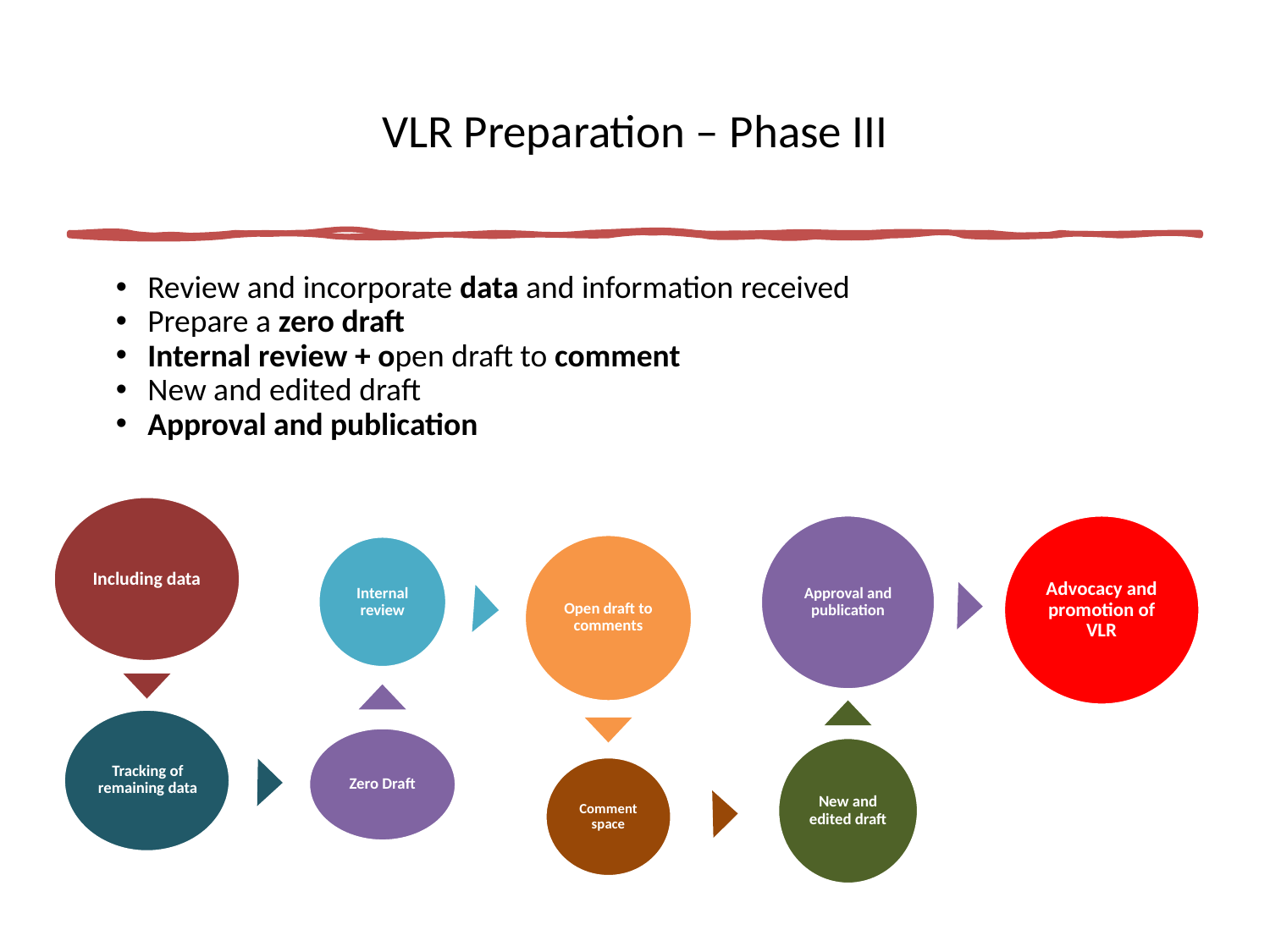

# VLR Preparation – Phase III

Review and incorporate data and information received
Prepare a zero draft
Internal review + open draft to comment
New and edited draft
Approval and publication

Including data
Tracking of remaining data
Zero Draft
Internal review
Open draft to comments
Comment space
New and edited draft
Approval and publication
Advocacy and promotion of VLR